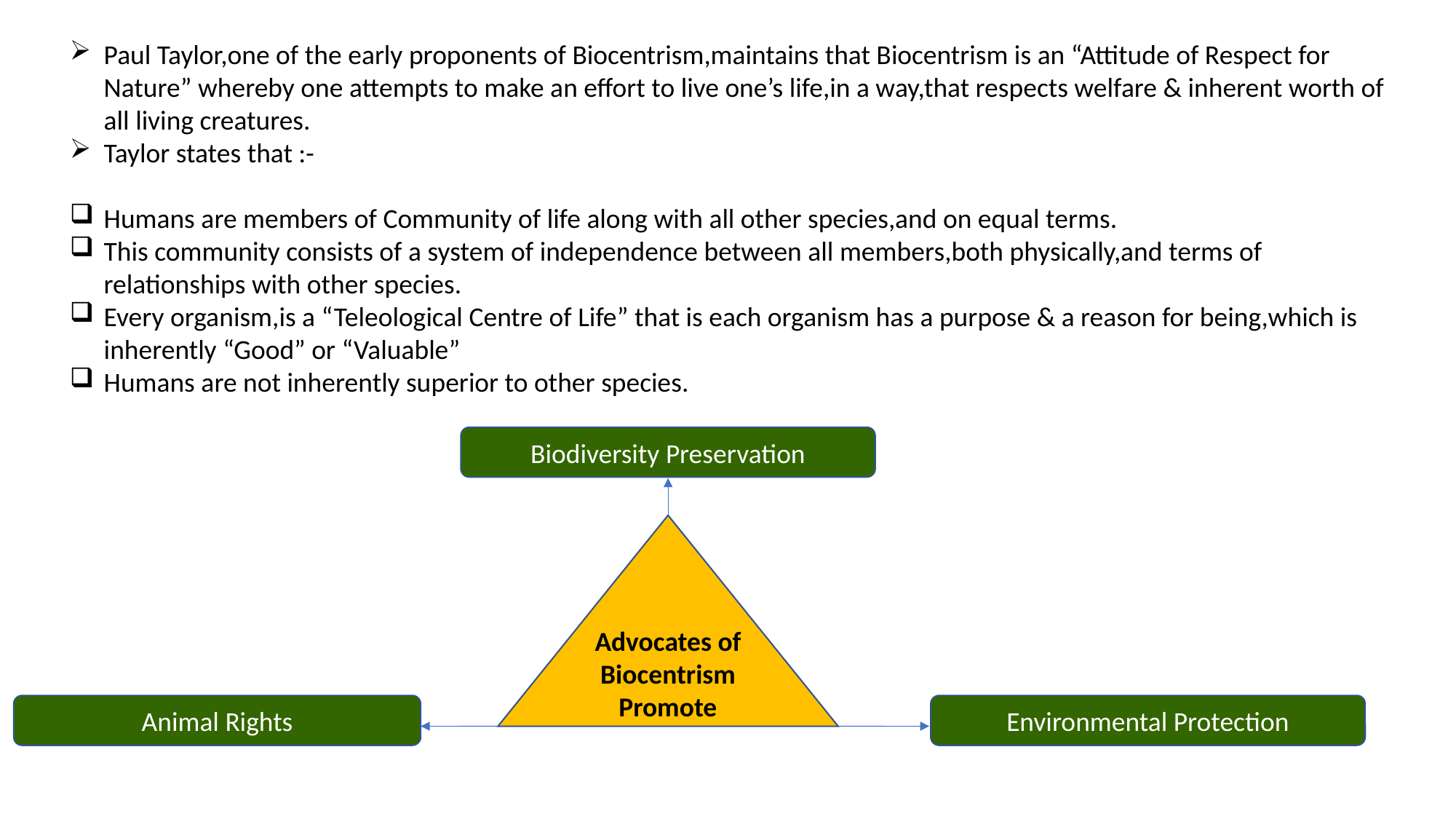

Paul Taylor,one of the early proponents of Biocentrism,maintains that Biocentrism is an “Attitude of Respect for Nature” whereby one attempts to make an effort to live one’s life,in a way,that respects welfare & inherent worth of all living creatures.
Taylor states that :-

Humans are members of Community of life along with all other species,and on equal terms.
This community consists of a system of independence between all members,both physically,and terms of relationships with other species.
Every organism,is a “Teleological Centre of Life” that is each organism has a purpose & a reason for being,which is inherently “Good” or “Valuable”
Humans are not inherently superior to other species.
Biodiversity Preservation
Advocates of Biocentrism Promote
Animal Rights
Environmental Protection